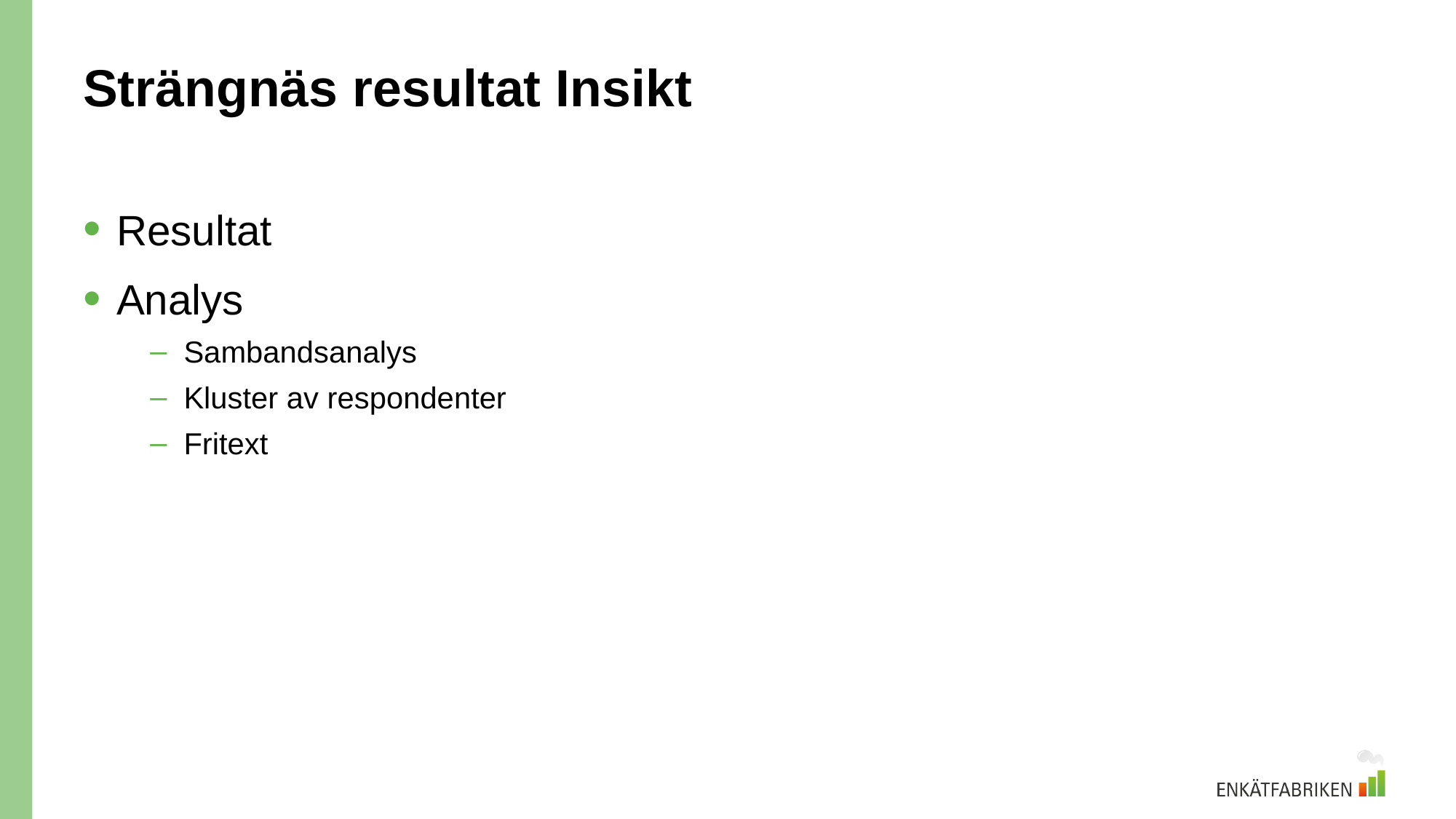

# Strängnäs resultat Insikt
Resultat
Analys
Sambandsanalys
Kluster av respondenter
Fritext